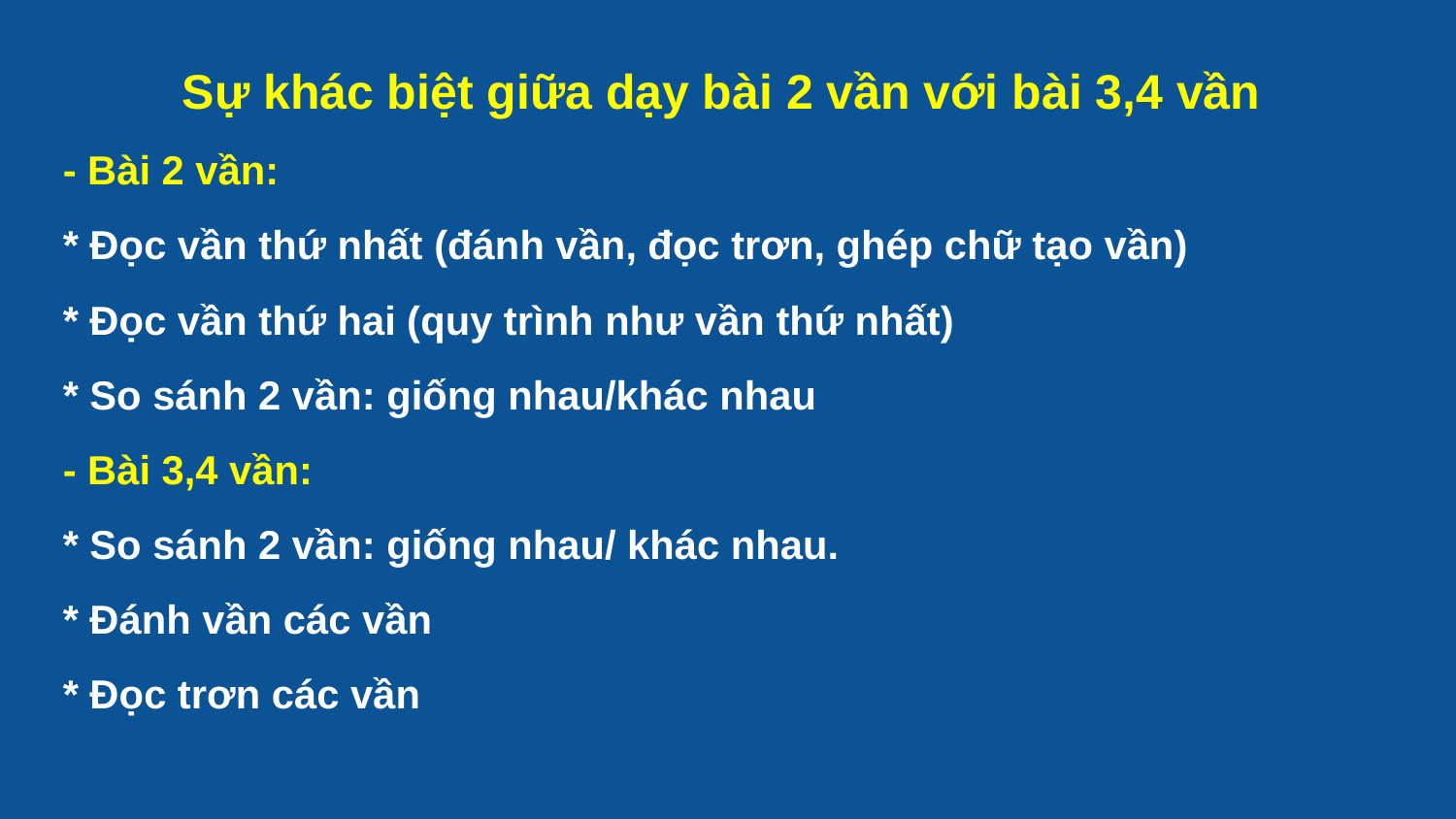

Sự khác biệt giữa dạy bài 2 vần với bài 3,4 vần
- Bài 2 vần:
* Đọc vần thứ nhất (đánh vần, đọc trơn, ghép chữ tạo vần)
* Đọc vần thứ hai (quy trình như vần thứ nhất)
* So sánh 2 vần: giống nhau/khác nhau
- Bài 3,4 vần:
* So sánh 2 vần: giống nhau/ khác nhau.
* Đánh vần các vần
* Đọc trơn các vần